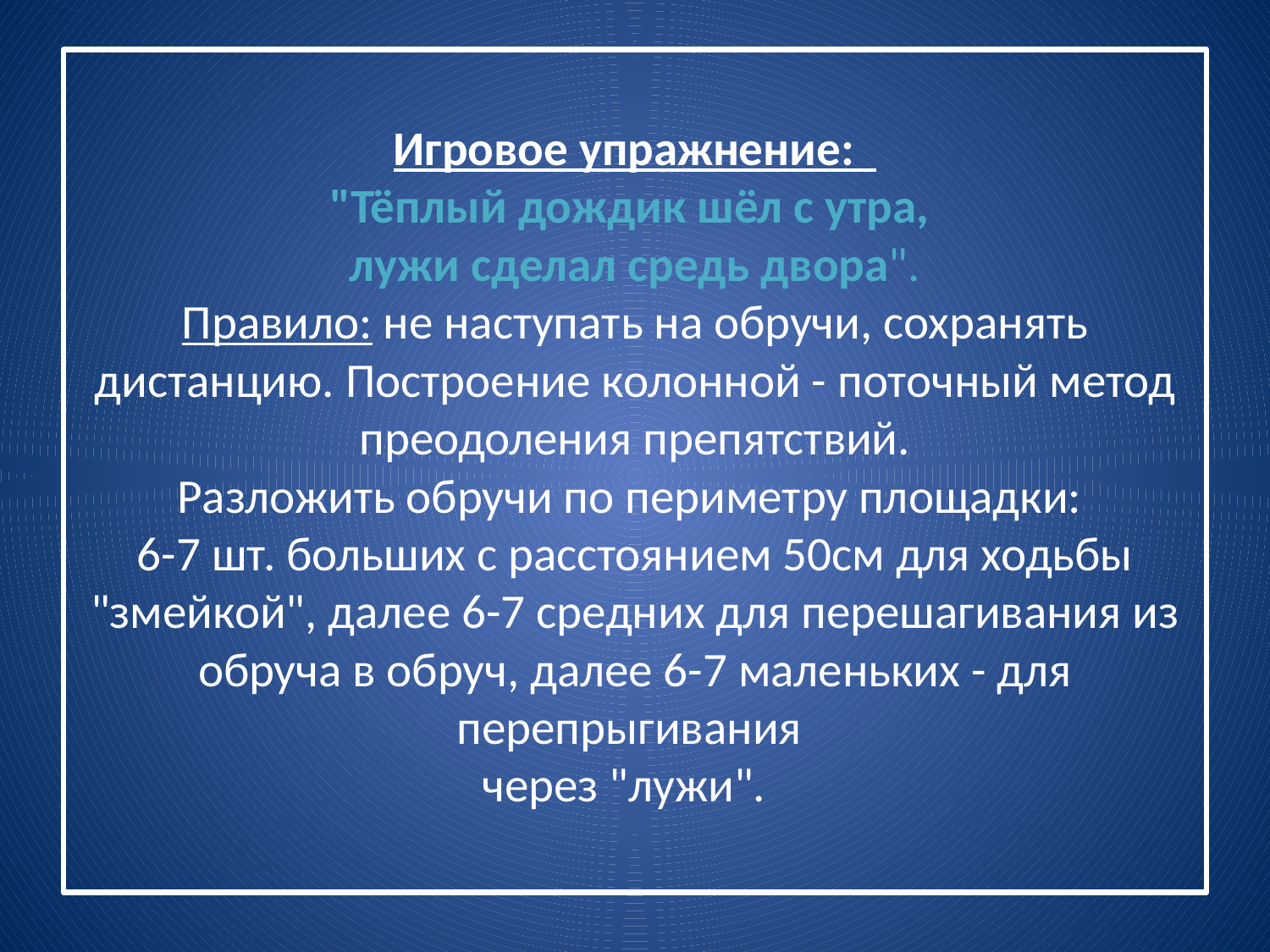

# Игровое упражнение: "Тёплый дождик шёл с утра, лужи сделал средь двора". Правило: не наступать на обручи, сохранять дистанцию. Построение колонной - поточный метод преодоления препятствий. Разложить обручи по периметру площадки: 6-7 шт. больших с расстоянием 50см для ходьбы "змейкой", далее 6-7 средних для перешагивания из обруча в обруч, далее 6-7 маленьких - для перепрыгивания через "лужи".